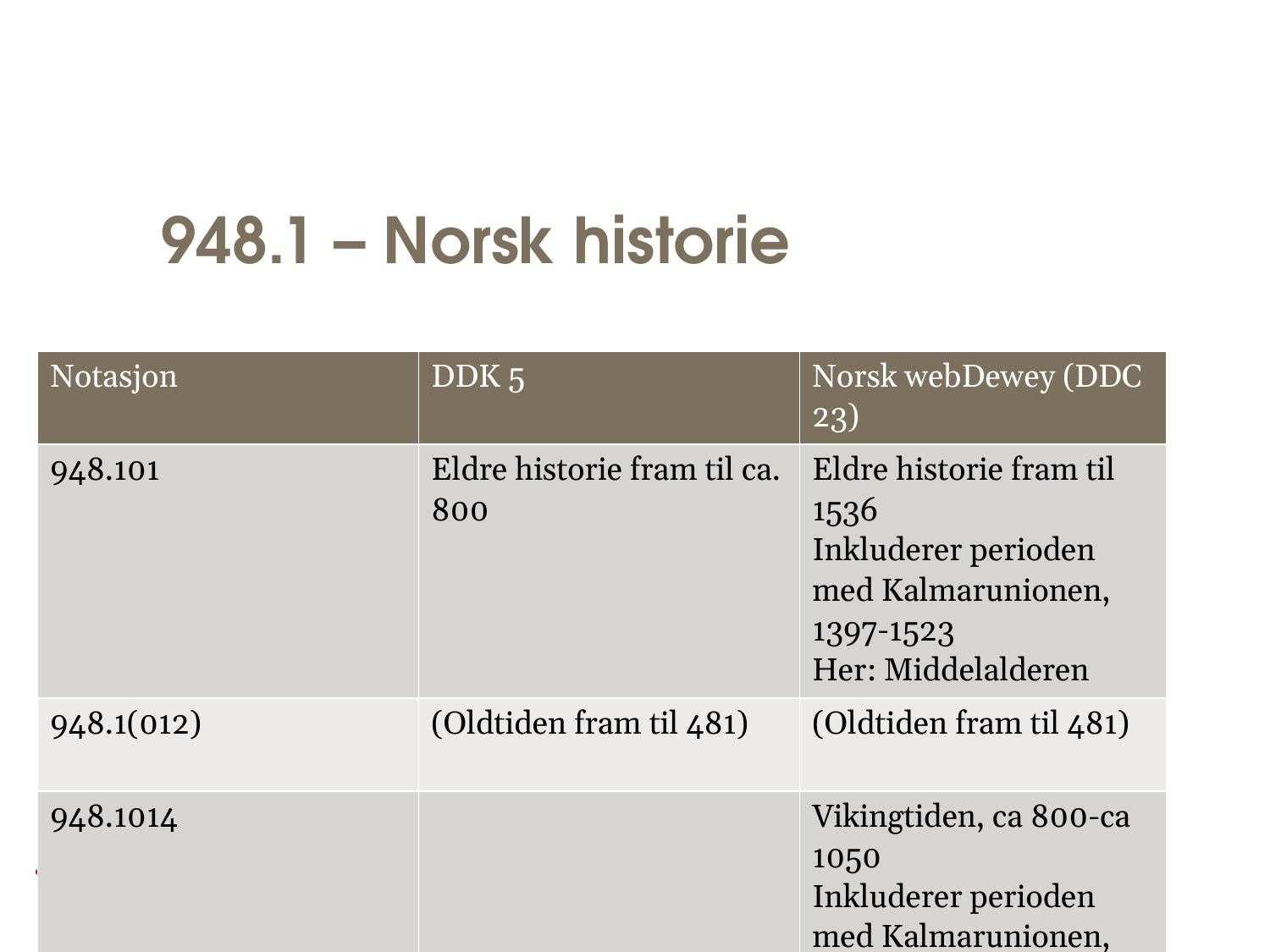

# 948.1 – Norsk historie
| Notasjon | DDK 5 | Norsk webDewey (DDC 23) |
| --- | --- | --- |
| 948.101 | Eldre historie fram til ca. 800 | Eldre historie fram til 1536 Inkluderer perioden med Kalmarunionen, 1397-1523 Her: Middelalderen |
| 948.1(012) | (Oldtiden fram til 481) | (Oldtiden fram til 481) |
| 948.1014 |  | Vikingtiden, ca 800-ca 1050 Inkluderer perioden med Kalmarunionen, 1397-1523 Her: Middelalderen |
| 948.102 | Middelalderen, ca 800-1536 | Perioden med unionen med Danmark, 1536-1814 |